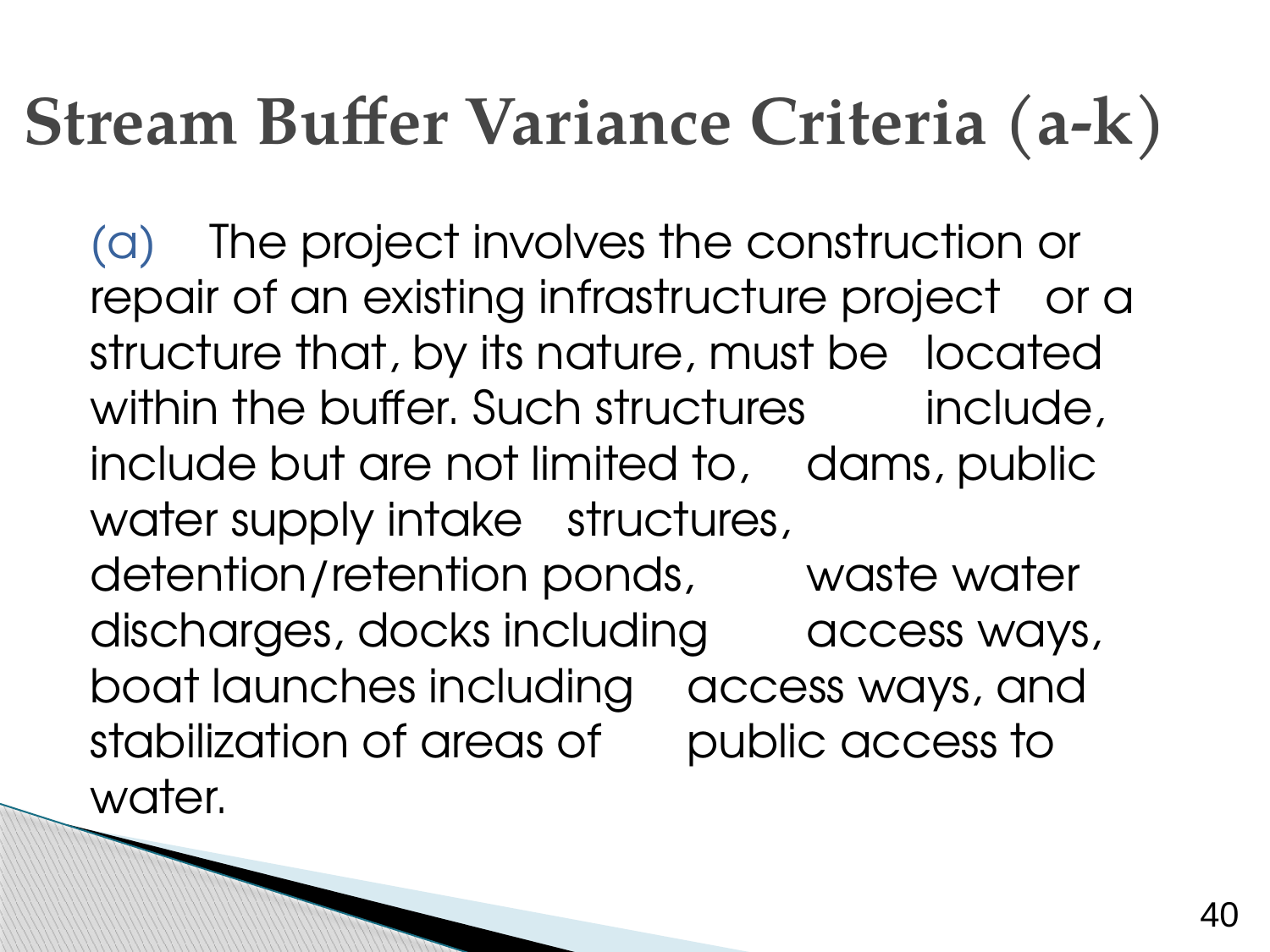

# Stream Buffer Variance Criteria (a-k)
(a)	The project involves the construction or 	repair of an existing infrastructure project 	or a structure that, by its nature, must be 	located within the buffer. Such structures 	include, include but are not limited to, 	dams, public water supply intake 	structures, detention/retention ponds, 	waste water discharges, docks including 	access ways, boat launches including 	access ways, and stabilization of areas of 	public access to water.

40